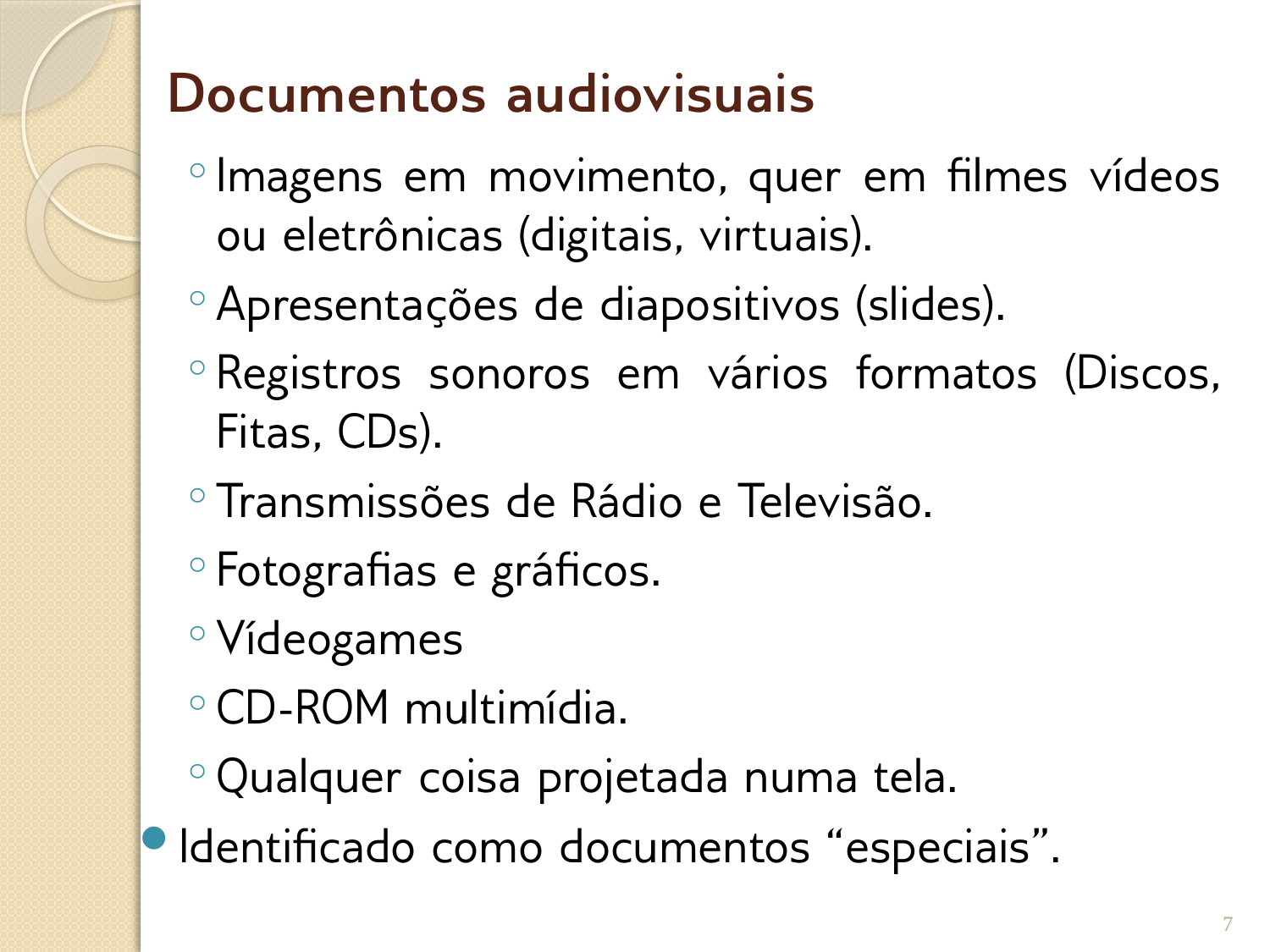

# Documentos audiovisuais
Imagens em movimento, quer em filmes vídeos ou eletrônicas (digitais, virtuais).
Apresentações de diapositivos (slides).
Registros sonoros em vários formatos (Discos, Fitas, CDs).
Transmissões de Rádio e Televisão.
Fotografias e gráficos.
Vídeogames
CD-ROM multimídia.
Qualquer coisa projetada numa tela.
Identificado como documentos “especiais”.

7